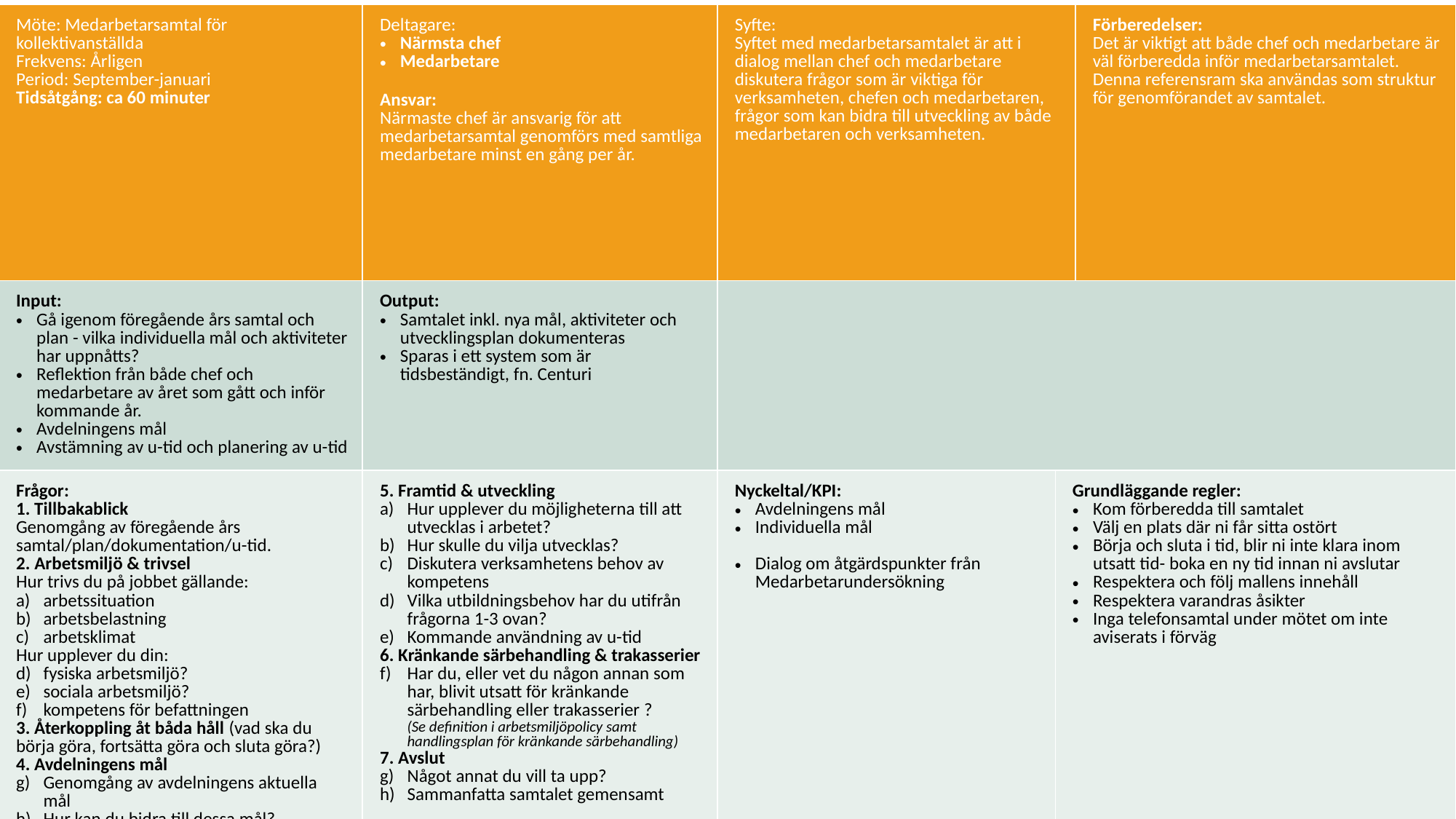

| Möte: Medarbetarsamtal för kollektivanställda Frekvens: Årligen Period: September-januari Tidsåtgång: ca 60 minuter | Deltagare: Närmsta chef Medarbetare Ansvar: Närmaste chef är ansvarig för att medarbetarsamtal genomförs med samtliga medarbetare minst en gång per år. | Syfte: Syftet med medarbetarsamtalet är att i dialog mellan chef och medarbetare diskutera frågor som är viktiga för verksamheten, chefen och medarbetaren, frågor som kan bidra till utveckling av både medarbetaren och verksamheten. | Förberedelser: Det är viktigt att både chef och medarbetare är väl förberedda inför medarbetarsamtalet. Detta material ska användas som struktur för genomförandet av samtalet. För att medarbetaren ska kunna förbereda sig väl är det viktigt att medarbetaren får ta del av detta material i god tid före samtalet. | Förberedelser: Det är viktigt att både chef och medarbetare är väl förberedda inför medarbetarsamtalet. Denna referensram ska användas som struktur för genomförandet av samtalet. |
| --- | --- | --- | --- | --- |
| Input: Gå igenom föregående års samtal och plan - vilka individuella mål och aktiviteter har uppnåtts? Reflektion från både chef och medarbetare av året som gått och inför kommande år. Avdelningens mål Avstämning av u-tid och planering av u-tid | Output: Samtalet inkl. nya mål, aktiviteter och utvecklingsplan dokumenteras Sparas i ett system som är tidsbeständigt, fn. Centuri |  |  |  |
| Frågor: 1. Tillbakablick  Genomgång av föregående års samtal/plan/dokumentation/u-tid.  2. Arbetsmiljö & trivsel  Hur trivs du på jobbet gällande:  arbetssituation  arbetsbelastning  arbetsklimat  Hur upplever du din:  fysiska arbetsmiljö?  sociala arbetsmiljö?  kompetens för befattningen  3. Återkoppling åt båda håll (vad ska du börja göra, fortsätta göra och sluta göra?)  4. Avdelningens mål  Genomgång av avdelningens aktuella mål  Hur kan du bidra till dessa mål? | 5. Framtid & utveckling Hur upplever du möjligheterna till att utvecklas i arbetet? Hur skulle du vilja utvecklas? Diskutera verksamhetens behov av kompetens Vilka utbildningsbehov har du utifrån frågorna 1-3 ovan? Kommande användning av u-tid 6. Kränkande särbehandling & trakasserier Har du, eller vet du någon annan som har, blivit utsatt för kränkande särbehandling eller trakasserier ? (Se definition i arbetsmiljöpolicy samt handlingsplan för kränkande särbehandling) 7. Avslut Något annat du vill ta upp? Sammanfatta samtalet gemensamt | Nyckeltal/KPI: Avdelningens mål Individuella mål Dialog om åtgärdspunkter från Medarbetarundersökning | Grundläggande regler: Kom förberedda till samtalet Välj en plats där ni får sitta ostört Börja och sluta i tid, blir ni inte klara inom utsatt tid- boka en ny tid innan ni avslutar Respektera och följ mallens innehåll Respektera varandras åsikter Inga telefonsamtal under mötet om inte aviserats i förväg |  |